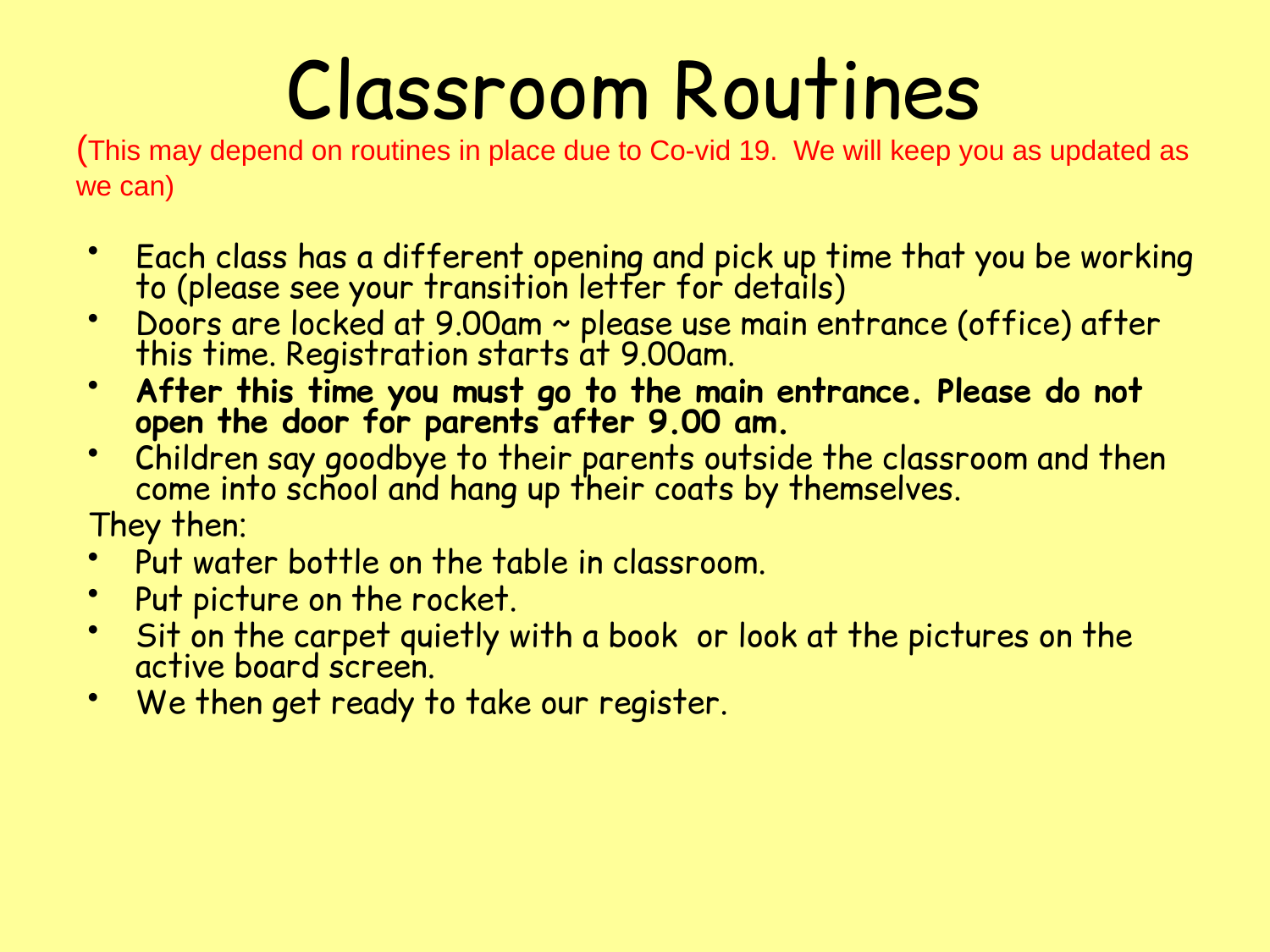

# Classroom Routines
(This may depend on routines in place due to Co-vid 19.  We will keep you as updated as we can)
Each class has a different opening and pick up time that you be working to (please see your transition letter for details)
Doors are locked at 9.00am ~ please use main entrance (office) after this time. Registration starts at 9.00am.
After this time you must go to the main entrance. Please do not open the door for parents after 9.00 am.
Children say goodbye to their parents outside the classroom and then come into school and hang up their coats by themselves.
They then:
Put water bottle on the table in classroom.
Put picture on the rocket.
Sit on the carpet quietly with a book  or look at the pictures on the active board screen.
We then get ready to take our register.